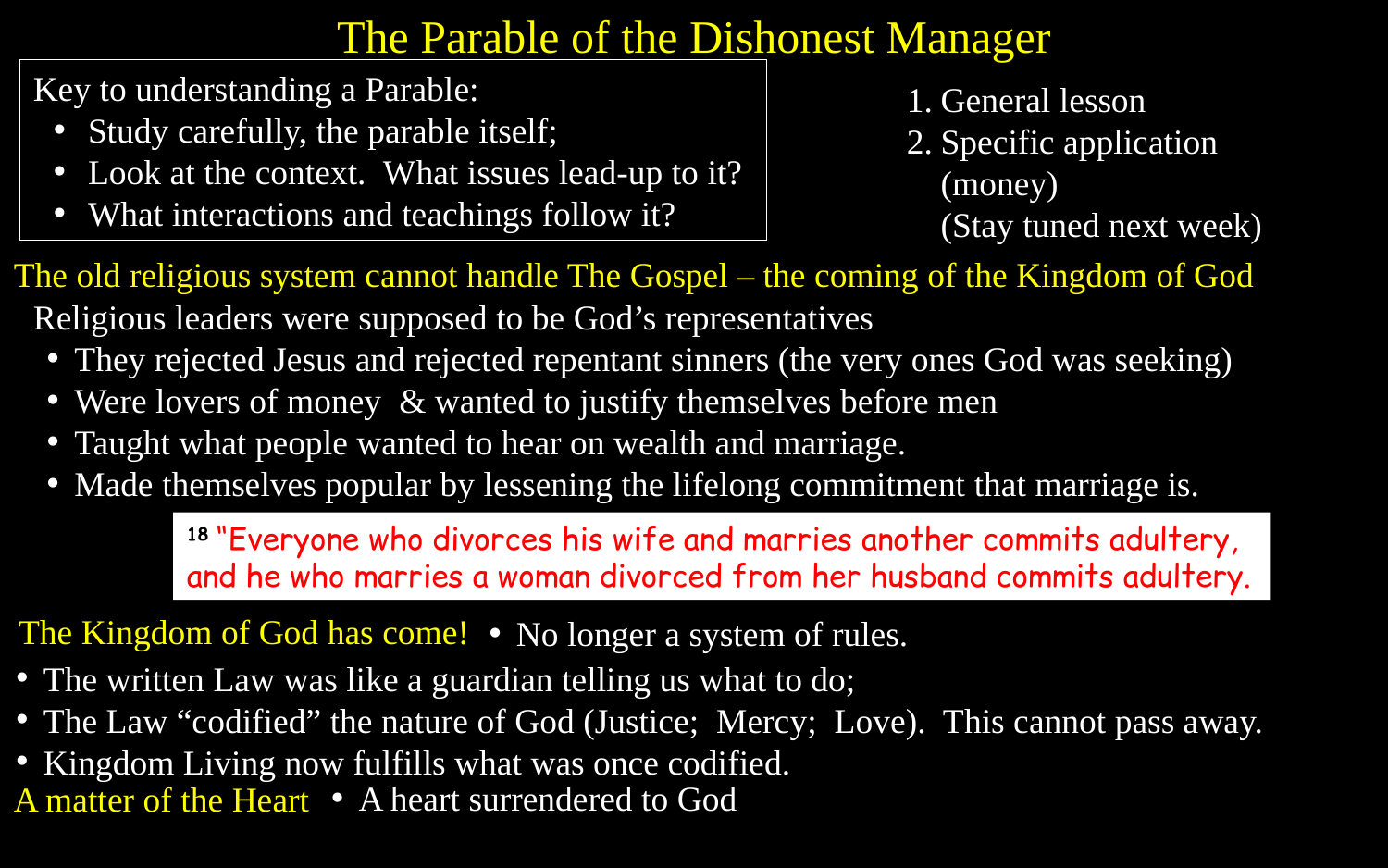

The Parable of the Dishonest Manager
Key to understanding a Parable:
Study carefully, the parable itself;
Look at the context.  What issues lead-up to it?
What interactions and teachings follow it?
General lesson
Specific application (money)
(Stay tuned next week)
The old religious system cannot handle The Gospel – the coming of the Kingdom of God
Religious leaders were supposed to be God’s representatives
They rejected Jesus and rejected repentant sinners (the very ones God was seeking)
Were lovers of money  & wanted to justify themselves before men
Taught what people wanted to hear on wealth and marriage.
Made themselves popular by lessening the lifelong commitment that marriage is.
18 “Everyone who divorces his wife and marries another commits adultery, and he who marries a woman divorced from her husband commits adultery.
The Kingdom of God has come!
No longer a system of rules.
The written Law was like a guardian telling us what to do;
The Law “codified” the nature of God (Justice;  Mercy;  Love).  This cannot pass away.
Kingdom Living now fulfills what was once codified.
A heart surrendered to God
A matter of the Heart